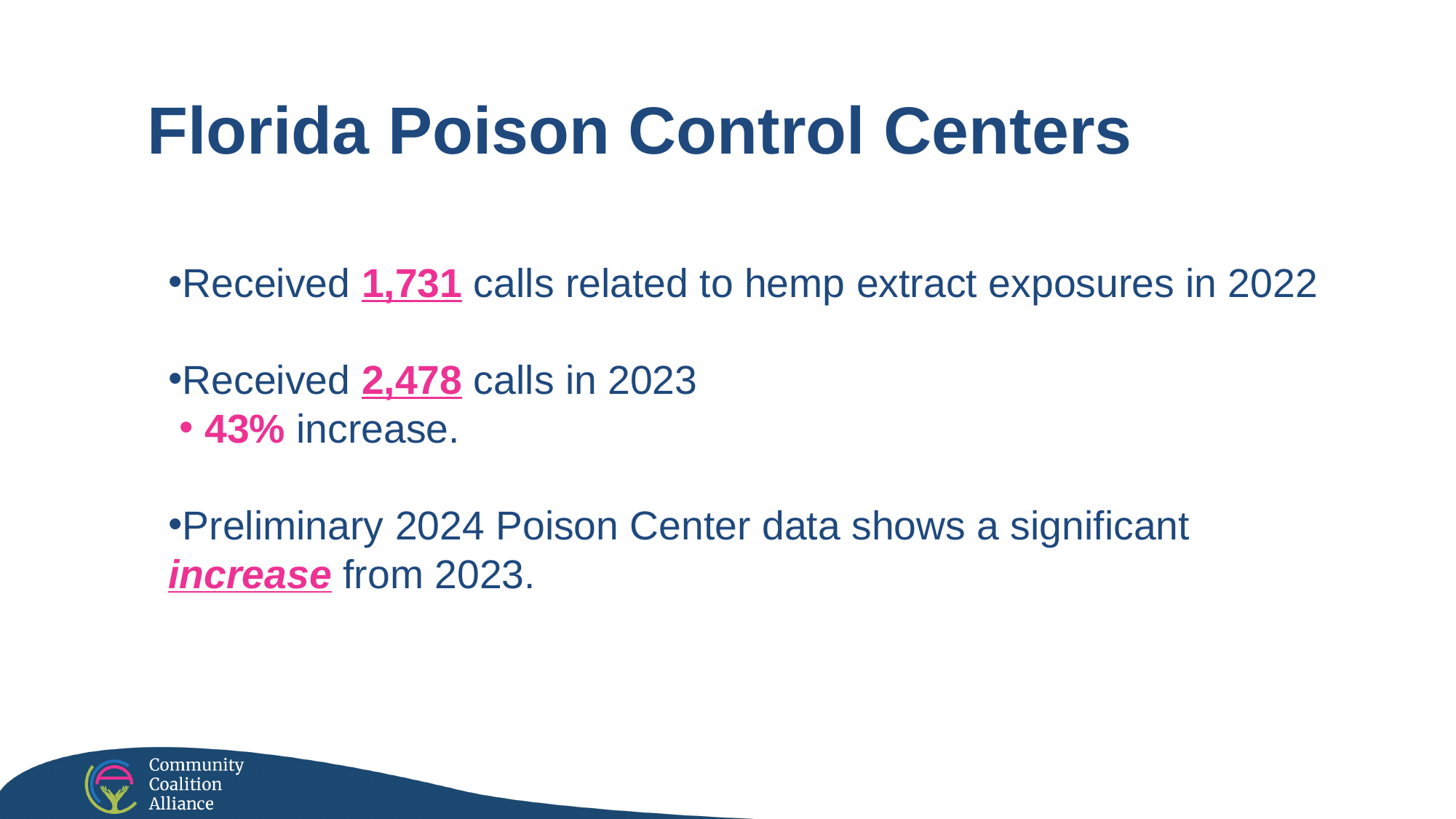

Florida Poison Control Centers
Received 1,731 calls related to hemp extract exposures in 2022

Received 2,478 calls in 2023
43% increase.

Preliminary 2024 Poison Center data shows a significant increase from 2023.